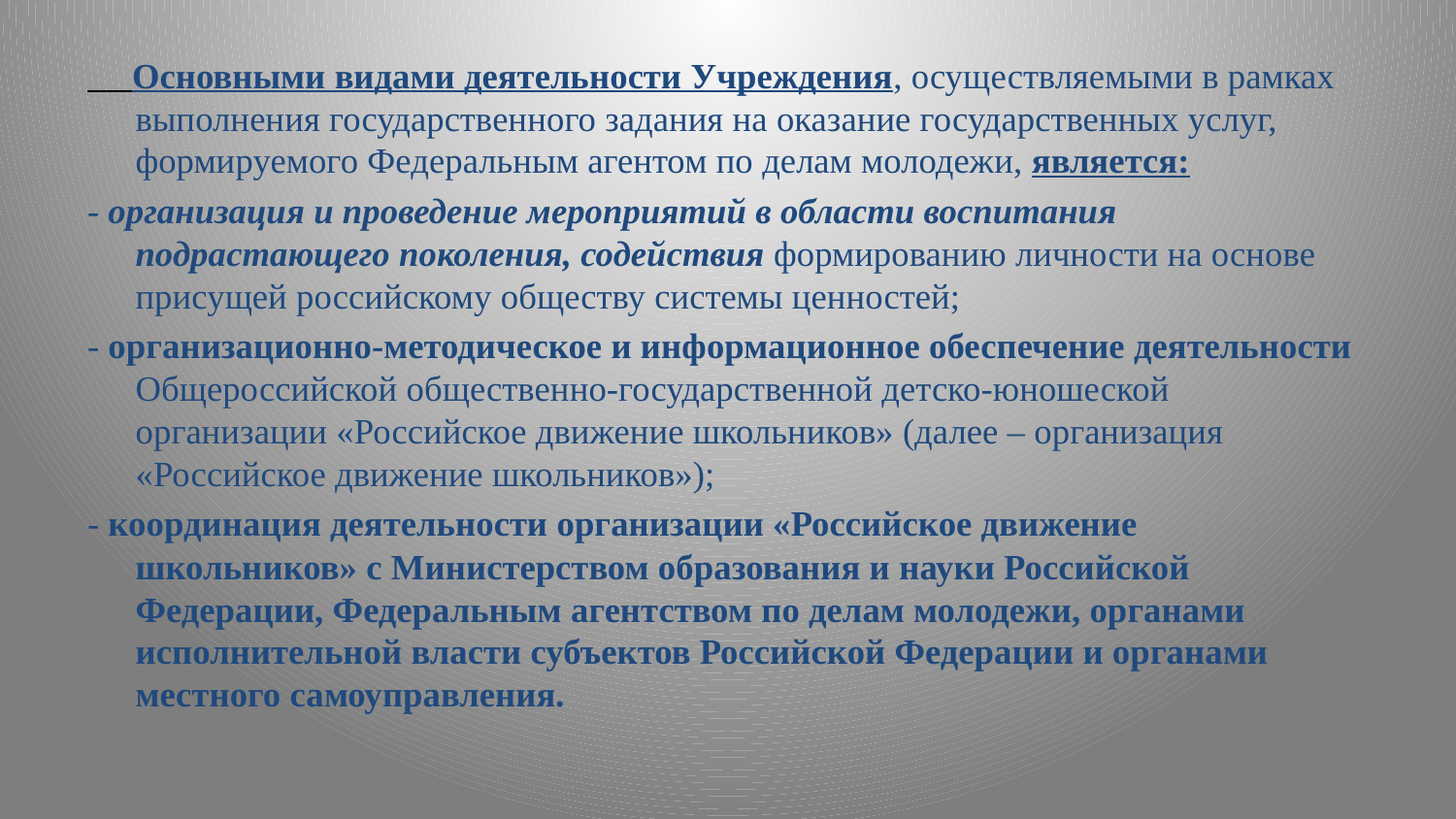

Основными видами деятельности Учреждения, осуществляемыми в рамках выполнения государственного задания на оказание государственных услуг, формируемого Федеральным агентом по делам молодежи, является:
- организация и проведение мероприятий в области воспитания подрастающего поколения, содействия формированию личности на основе присущей российскому обществу системы ценностей;
- организационно-методическое и информационное обеспечение деятельности Общероссийской общественно-государственной детско-юношеской организации «Российское движение школьников» (далее – организация «Российское движение школьников»);
- координация деятельности организации «Российское движение школьников» с Министерством образования и науки Российской Федерации, Федеральным агентством по делам молодежи, органами исполнительной власти субъектов Российской Федерации и органами местного самоуправления.